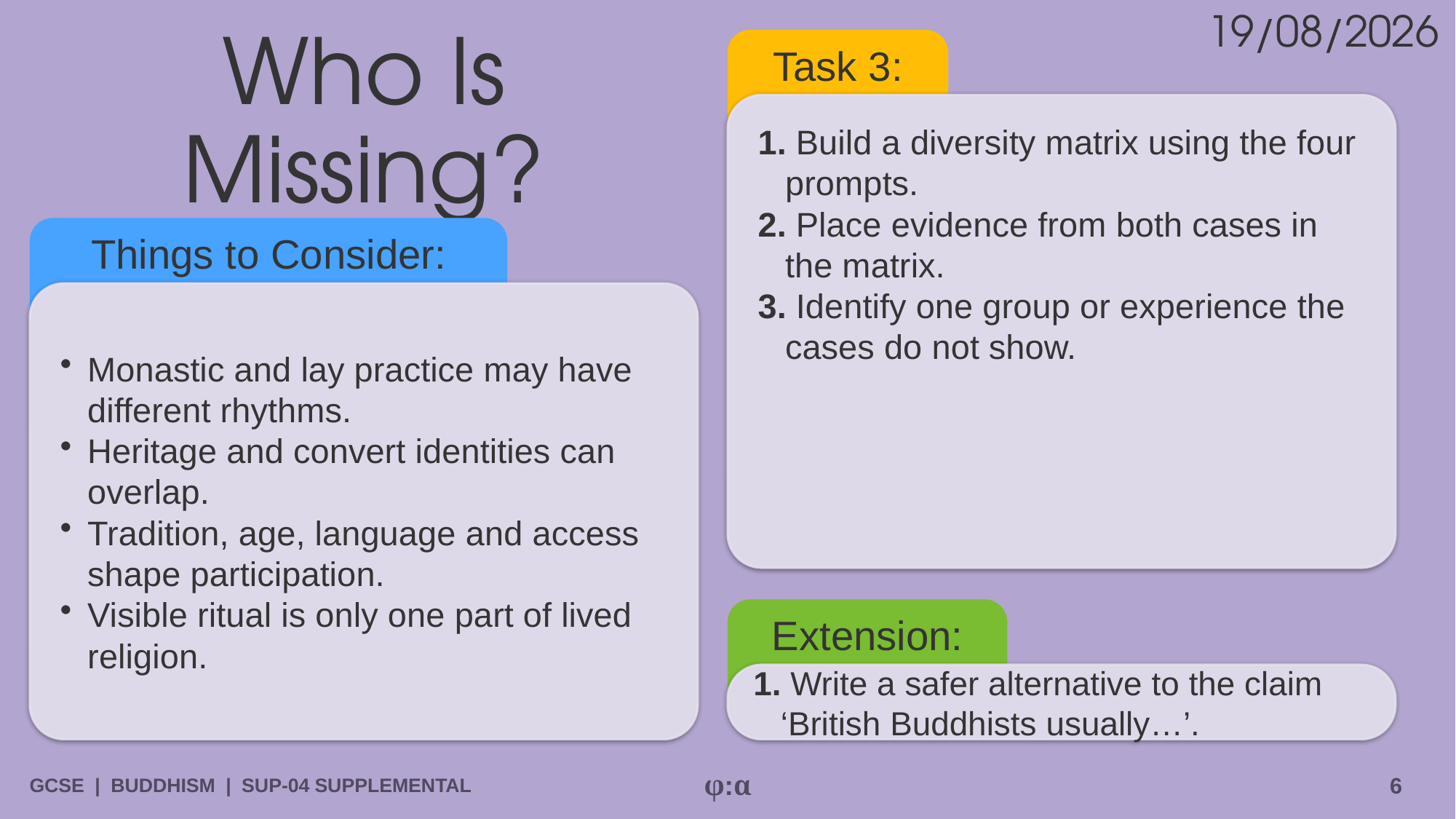

19/08/2026
# Who Is Missing?
Task 3:
1. Build a diversity matrix using the four prompts.
2. Place evidence from both cases in the matrix.
3. Identify one group or experience the cases do not show.
Things to Consider:
​Monastic and lay practice may have different rhythms.
​Heritage and convert identities can overlap.
​Tradition, age, language and access shape participation.
​Visible ritual is only one part of lived religion.
Extension:
1. Write a safer alternative to the claim ‘British Buddhists usually…’.
GCSE  |  BUDDHISM  |  SUP-04 SUPPLEMENTAL
φ:α
6